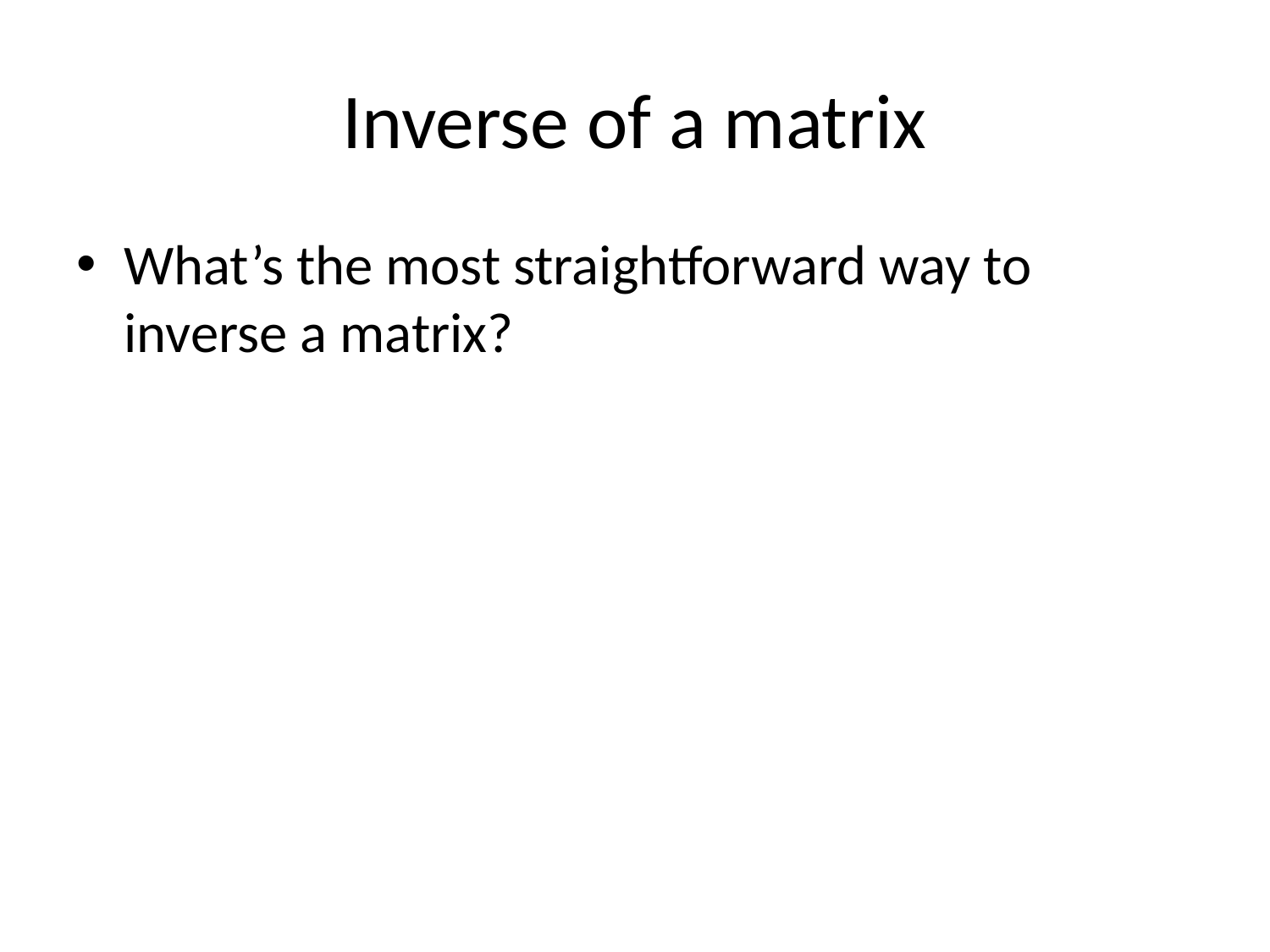

# Inverse of a matrix
What’s the most straightforward way to inverse a matrix?